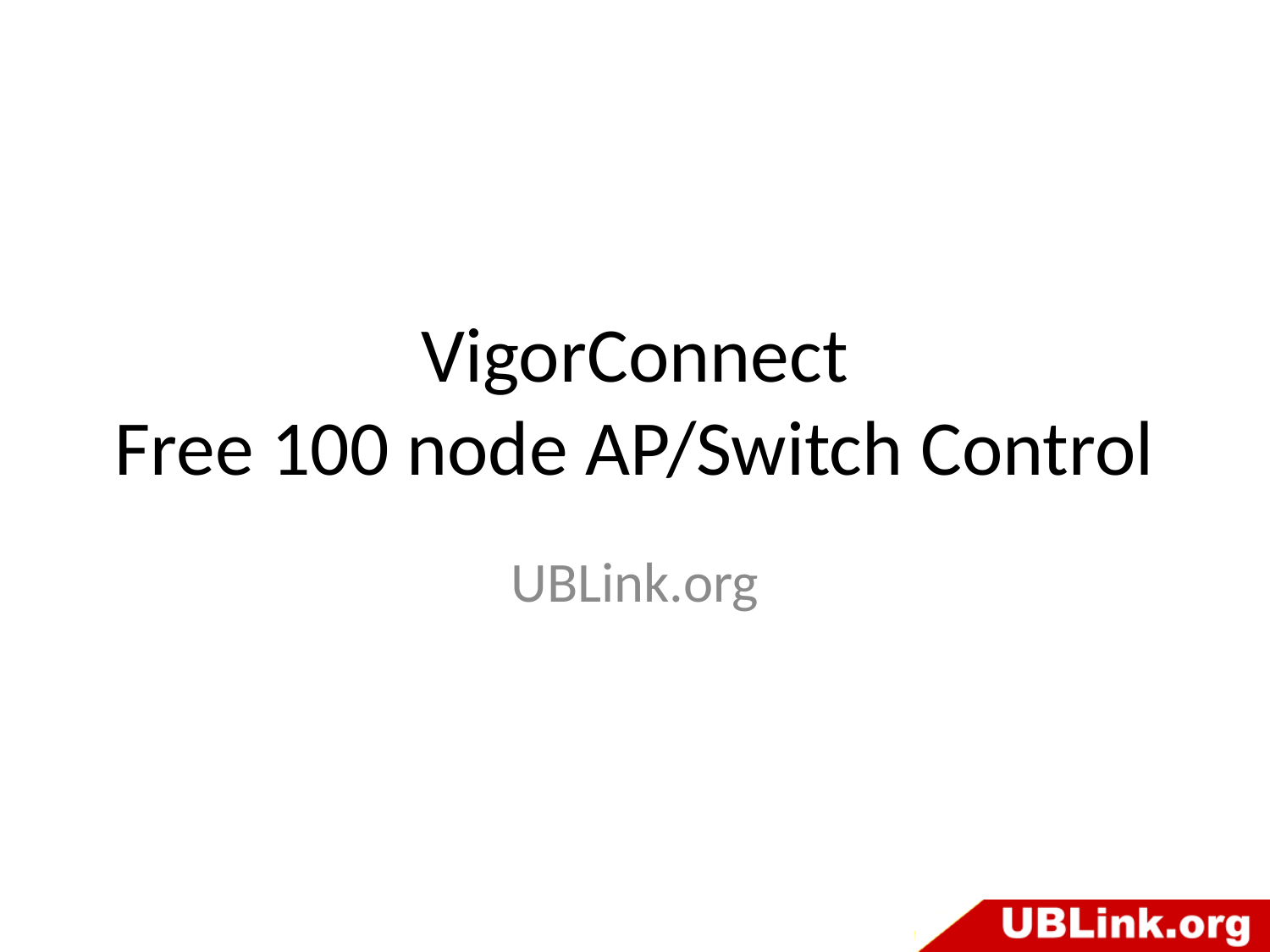

# VigorConnect Free 100 node AP/Switch Control
UBLink.org